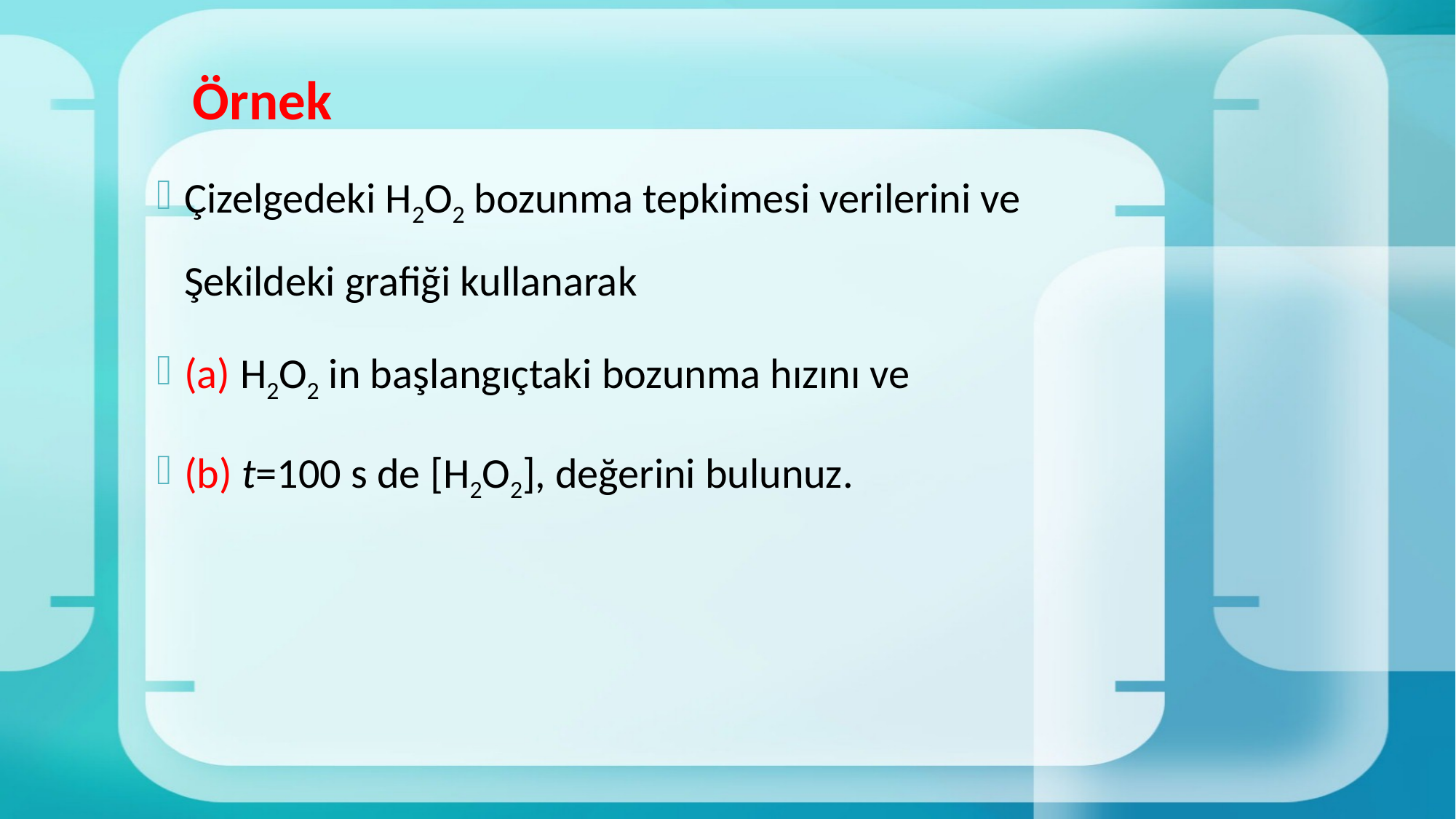

# Örnek
Çizelgedeki H2O2 bozunma tepkimesi verilerini ve Şekildeki grafiği kullanarak
(a) H2O2 in başlangıçtaki bozunma hızını ve
(b) t=100 s de [H2O2], değerini bulunuz.